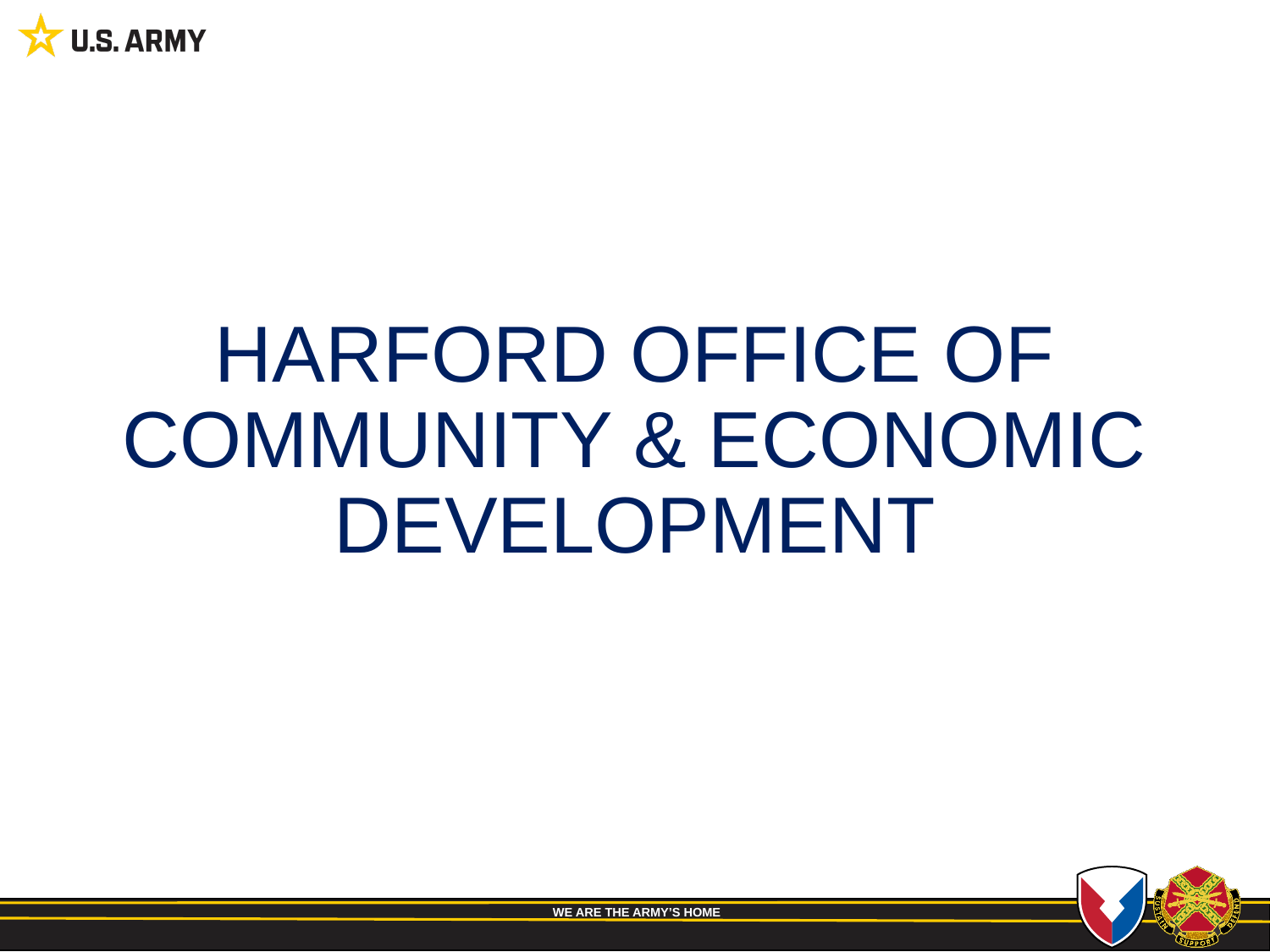

HARFORD OFFICE OF COMMUNITY & ECONOMIC DEVELOPMENT